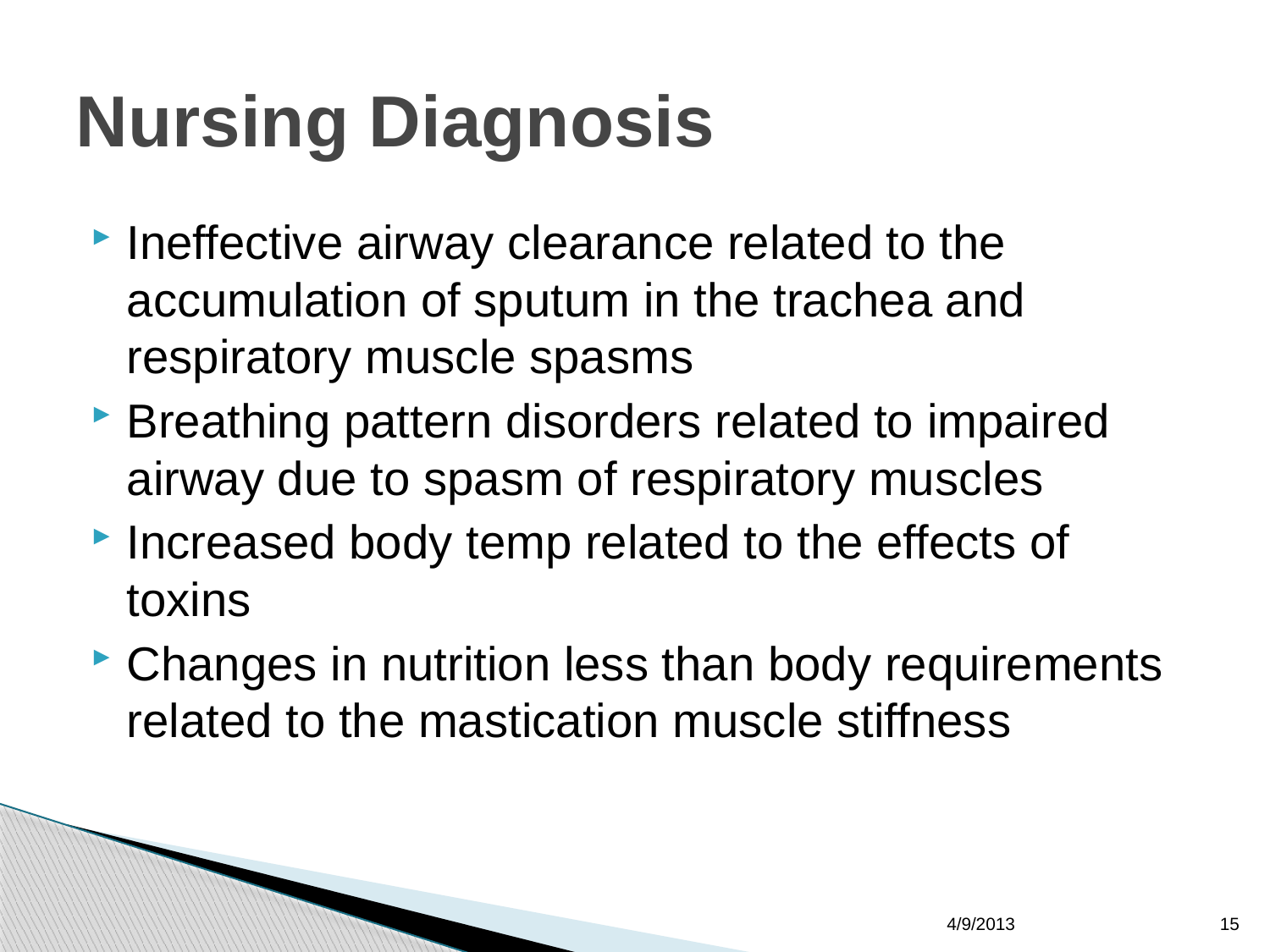

# Nursing Diagnosis
Ineffective airway clearance related to the accumulation of sputum in the trachea and respiratory muscle spasms
Breathing pattern disorders related to impaired airway due to spasm of respiratory muscles
Increased body temp related to the effects of toxins
Changes in nutrition less than body requirements related to the mastication muscle stiffness

4/9/2013
15